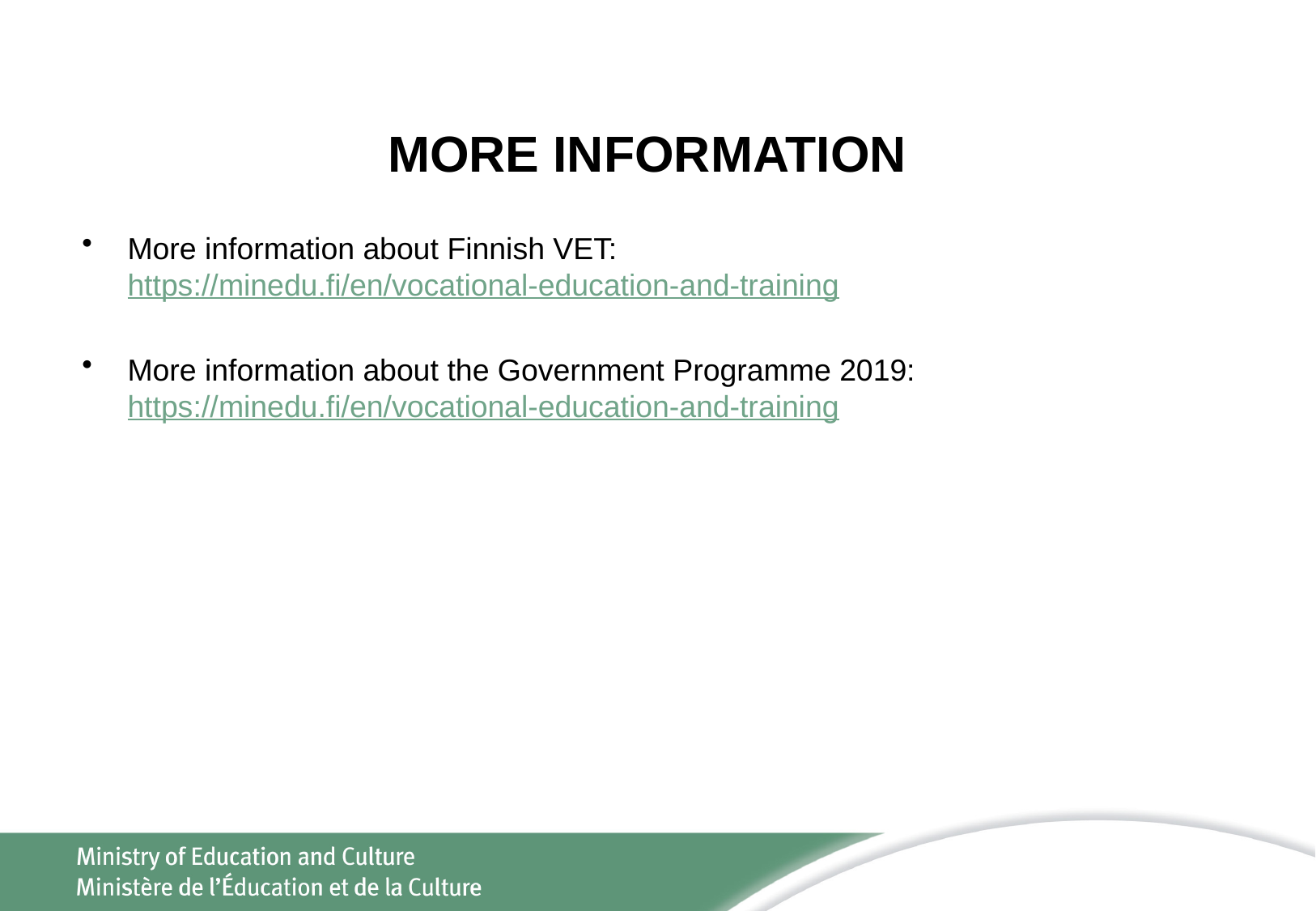

# MORE INFORMATION

More information about Finnish VET: https://minedu.fi/en/vocational-education-and-training

More information about the Government Programme 2019: https://minedu.fi/en/vocational-education-and-training